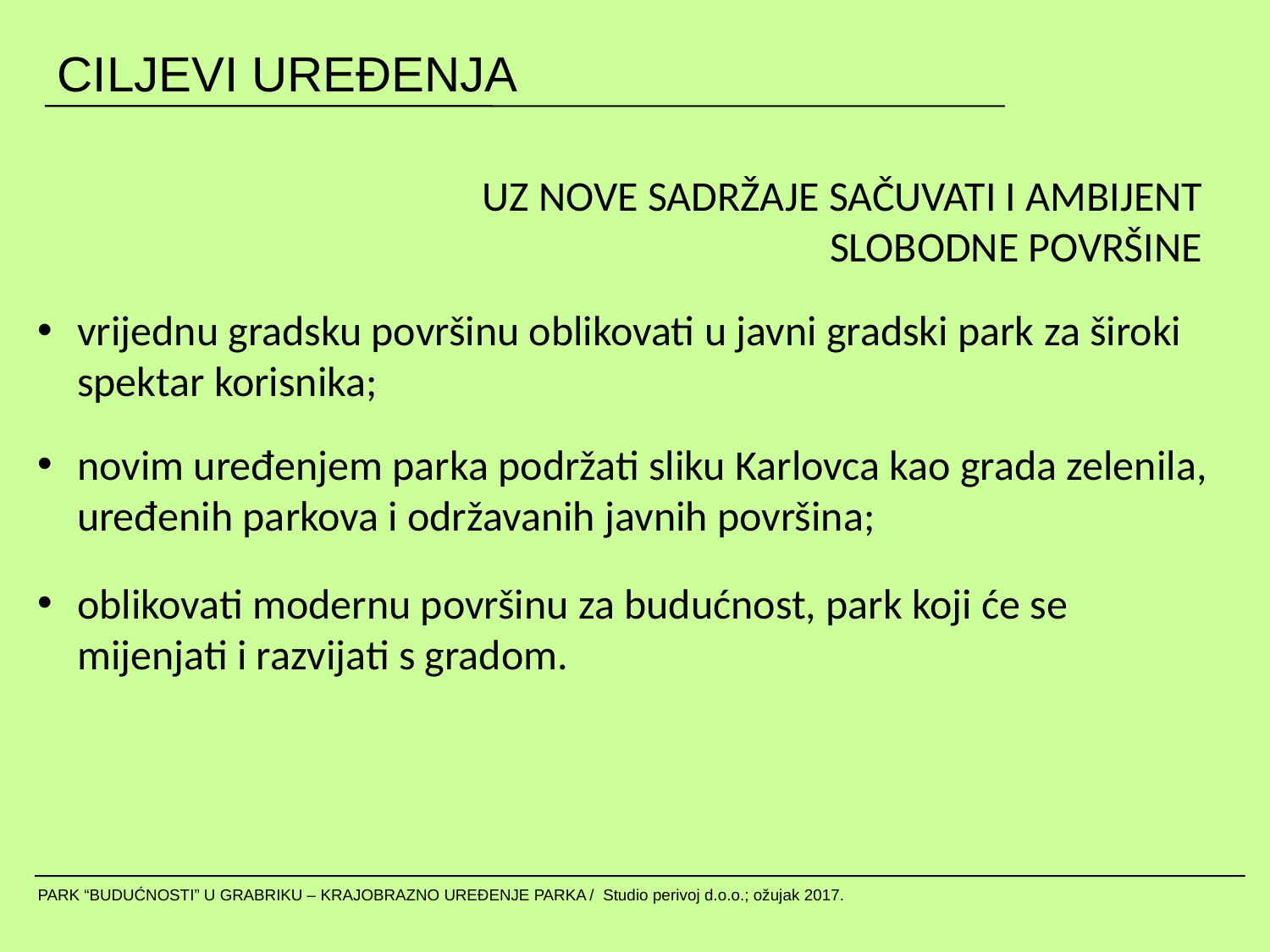

CILJEVI UREĐENJA

UZ NOVE SADRŽAJE SAČUVATI I AMBIJENT SLOBODNE POVRŠINE
vrijednu gradsku površinu oblikovati u javni gradski park za široki spektar korisnika;
novim uređenjem parka podržati sliku Karlovca kao grada zelenila, uređenih parkova i održavanih javnih površina;
oblikovati modernu površinu za budućnost, park koji će se mijenjati i razvijati s gradom.

PARK “BUDUĆNOSTI” U GRABRIKU – KRAJOBRAZNO UREĐENJE PARKA /  Studio perivoj d.o.o.; ožujak 2017.